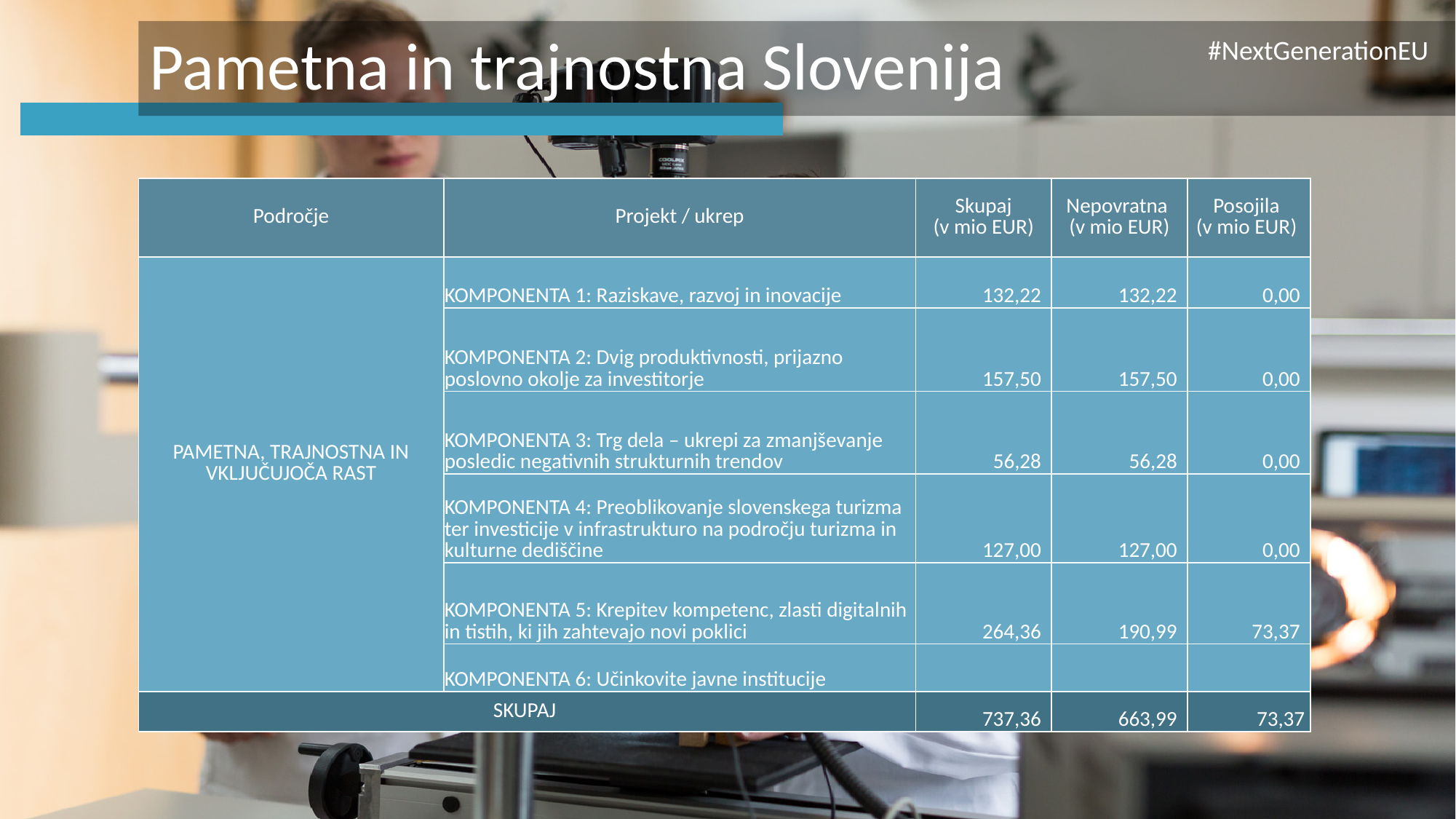

Pametna in trajnostna Slovenija
#NextGenerationEU

| Področje | Projekt / ukrep | Skupaj (v mio EUR) | Nepovratna (v mio EUR) | Posojila (v mio EUR) |
| --- | --- | --- | --- | --- |
| PAMETNA, TRAJNOSTNA IN VKLJUČUJOČA RAST | KOMPONENTA 1: Raziskave, razvoj in inovacije | 132,22 | 132,22 | 0,00 |
|  | KOMPONENTA 2: Dvig produktivnosti, prijazno poslovno okolje za investitorje | 157,50 | 157,50 | 0,00 |
|  | KOMPONENTA 3: Trg dela – ukrepi za zmanjševanje posledic negativnih strukturnih trendov | 56,28 | 56,28 | 0,00 |
|  | KOMPONENTA 4: Preoblikovanje slovenskega turizma ter investicije v infrastrukturo na področju turizma in kulturne dediščine | 127,00 | 127,00 | 0,00 |
|  | KOMPONENTA 5: Krepitev kompetenc, zlasti digitalnih in tistih, ki jih zahtevajo novi poklici | 264,36 | 190,99 | 73,37 |
|  | KOMPONENTA 6: Učinkovite javne institucije |  |  |  |
| SKUPAJ |  | 737,36 | 663,99 | 73,37 |